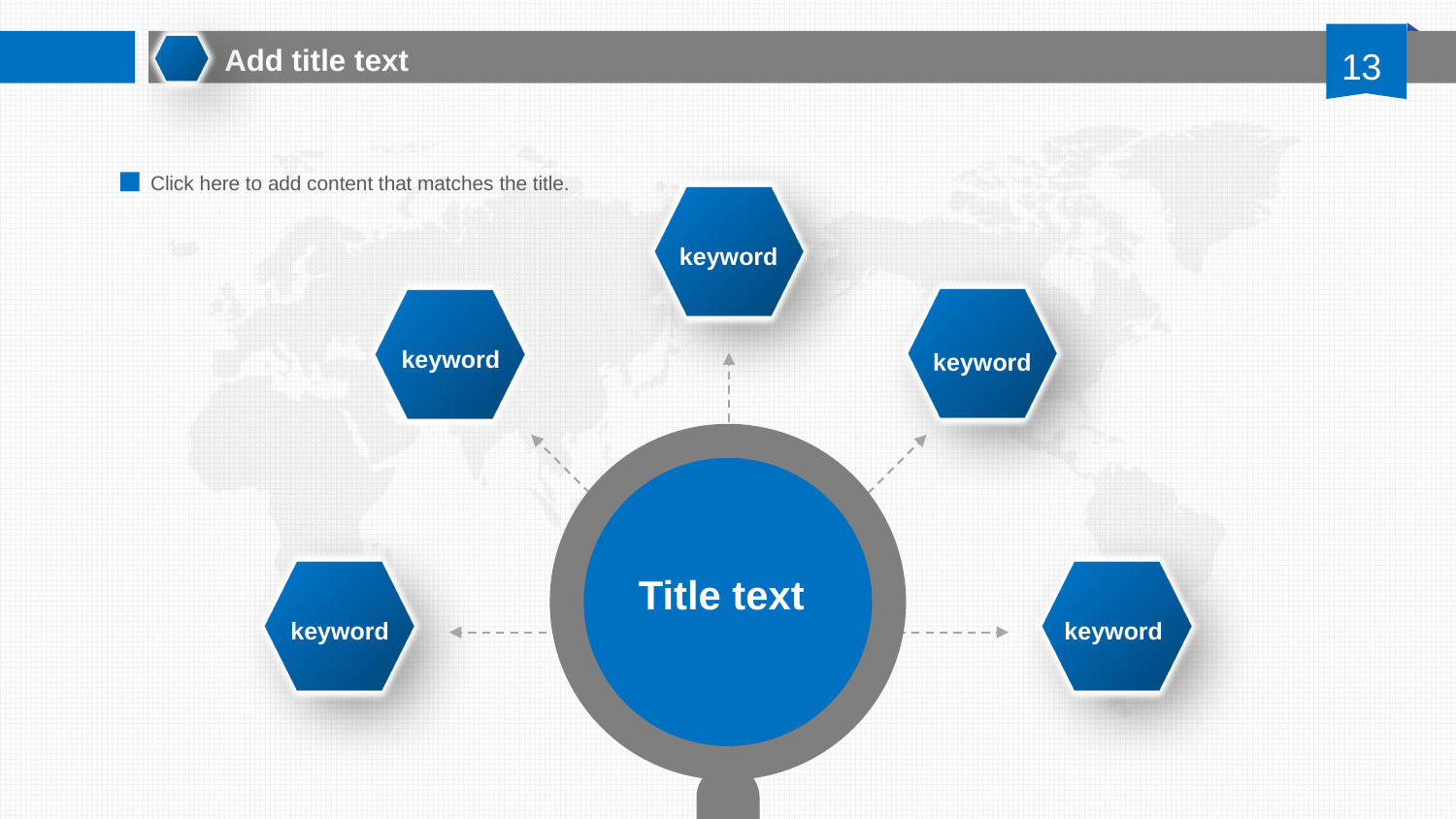

Add title text
13

Click here to add content that matches the title.

keyword

keyword

keyword

Title text

keyword

keyword